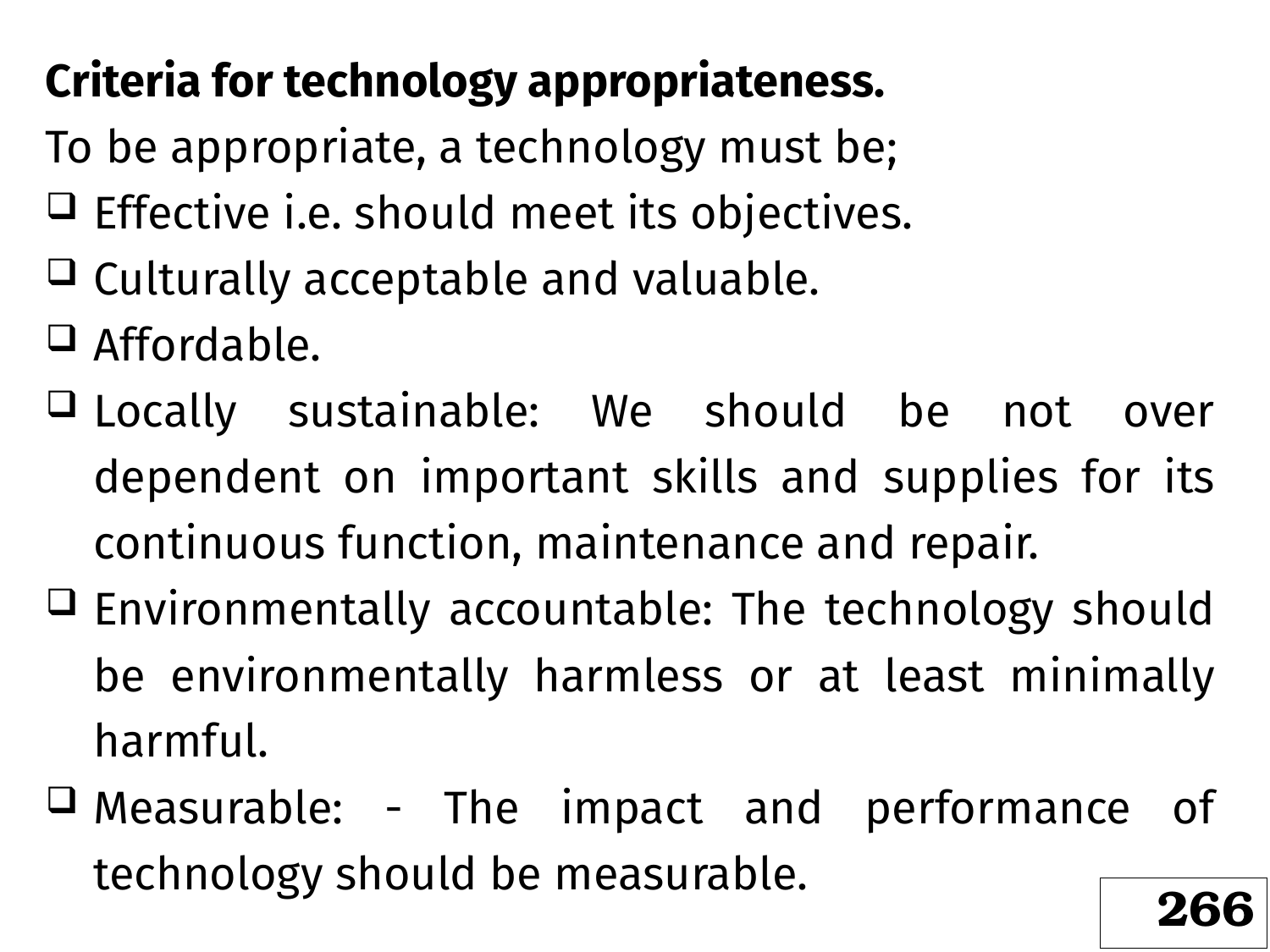

Criteria for technology appropriateness.
To be appropriate, a technology must be;
Effective i.e. should meet its objectives.
Culturally acceptable and valuable.
Affordable.
Locally sustainable: We should be not over dependent on important skills and supplies for its continuous function, maintenance and repair.
Environmentally accountable: The technology should be environmentally harmless or at least minimally harmful.
Measurable: - The impact and performance of technology should be measurable.

266